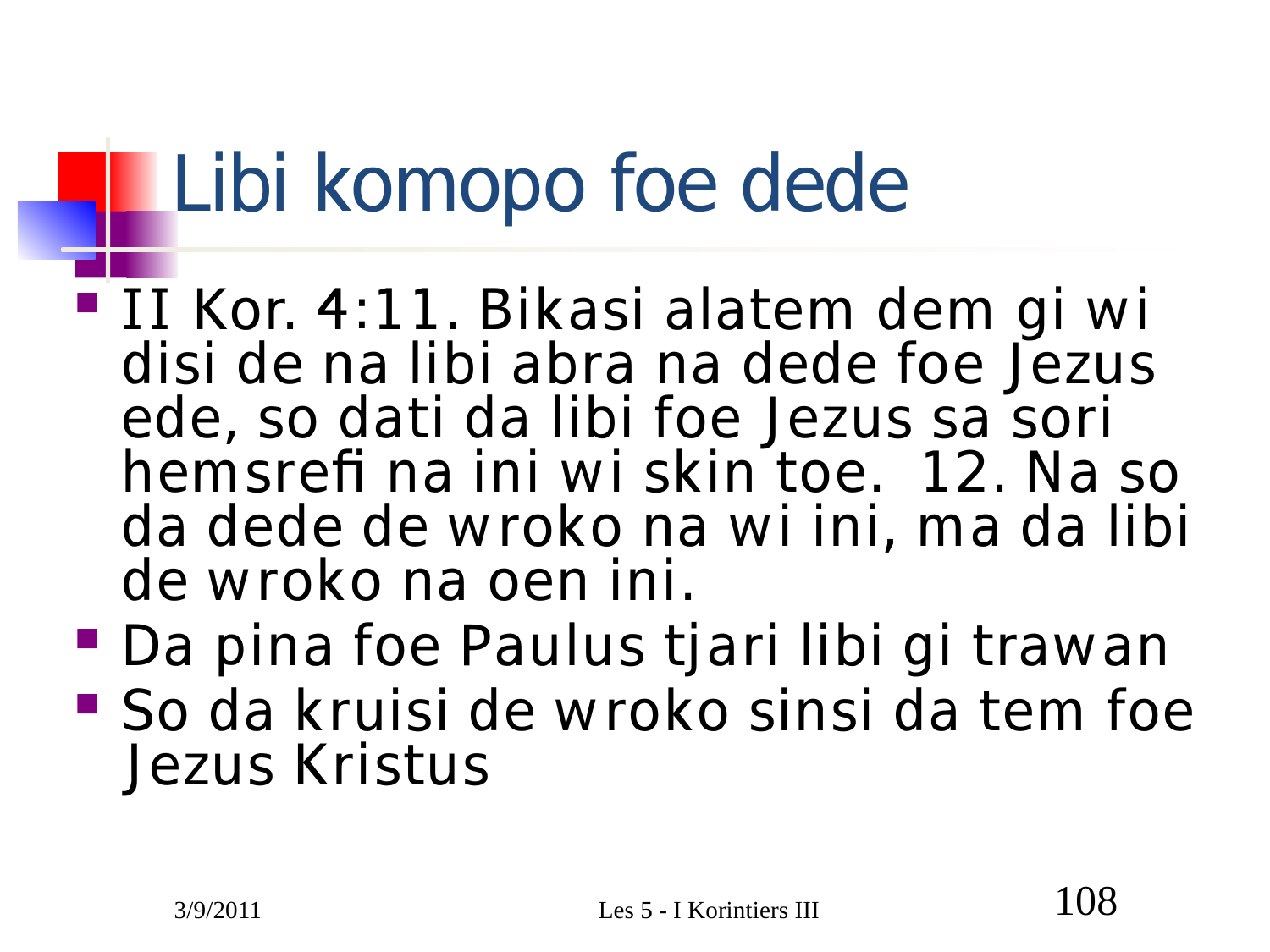

# Libi komopo foe dede
II Kor. 4:11. Bikasi alatem dem gi wi disi de na libi abra na dede foe Jezus ede, so dati da libi foe Jezus sa sori hemsrefi na ini wi skin toe.  12. Na so da dede de wroko na wi ini, ma da libi de wroko na oen ini.
Da pina foe Paulus tjari libi gi trawan
So da kruisi de wroko sinsi da tem foe Jezus Kristus
3/9/2011
Les 5 - I Korintiers III
108